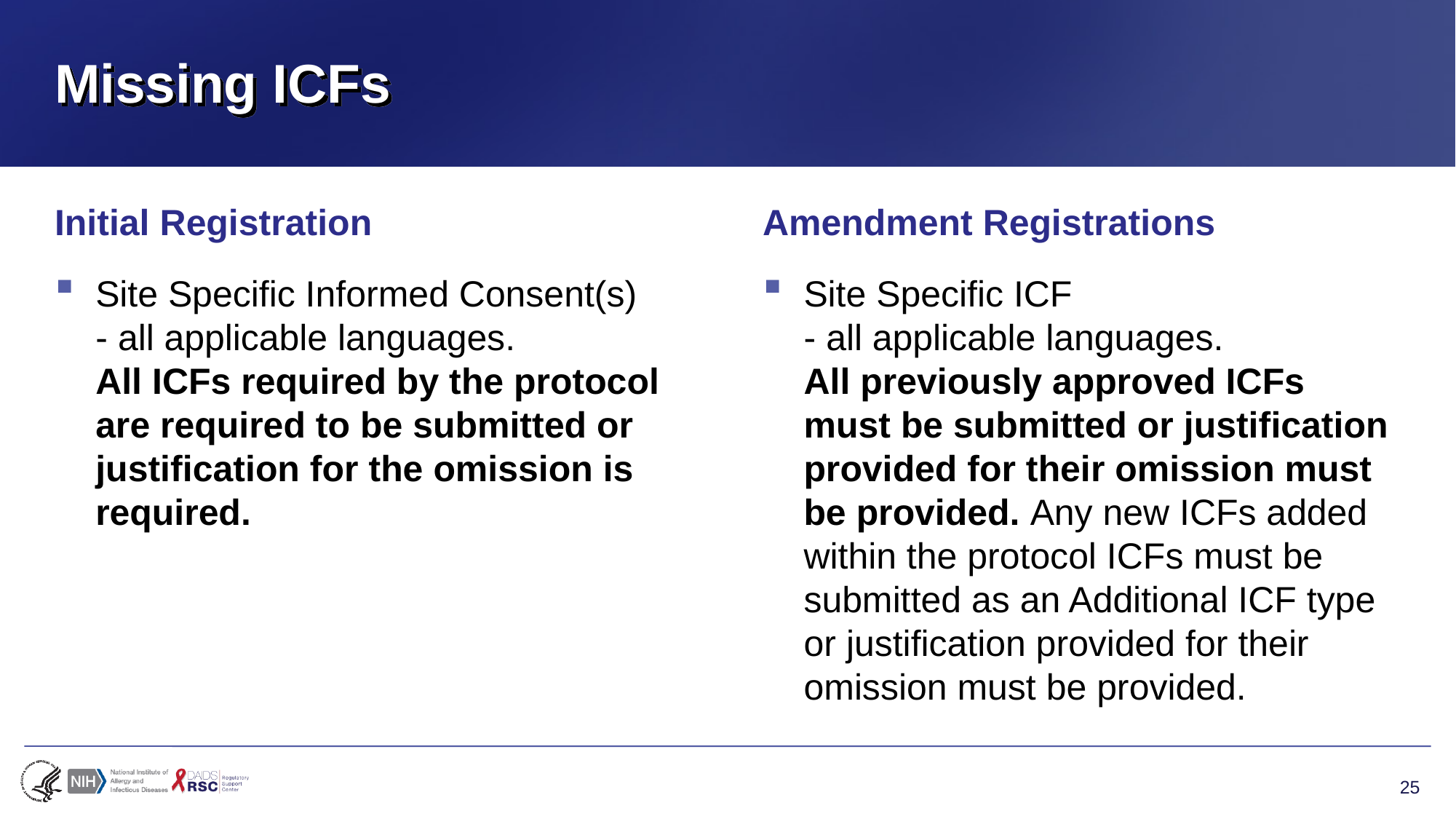

# Missing ICFs
Initial Registration
Site Specific Informed Consent(s)
- all applicable languages.
All ICFs required by the protocol are required to be submitted or justification for the omission is required.
Amendment Registrations
Site Specific ICF
- all applicable languages.
All previously approved ICFs
must be submitted or justification provided for their omission must be provided. Any new ICFs added within the protocol ICFs must be submitted as an Additional ICF type or justification provided for their omission must be provided.

25